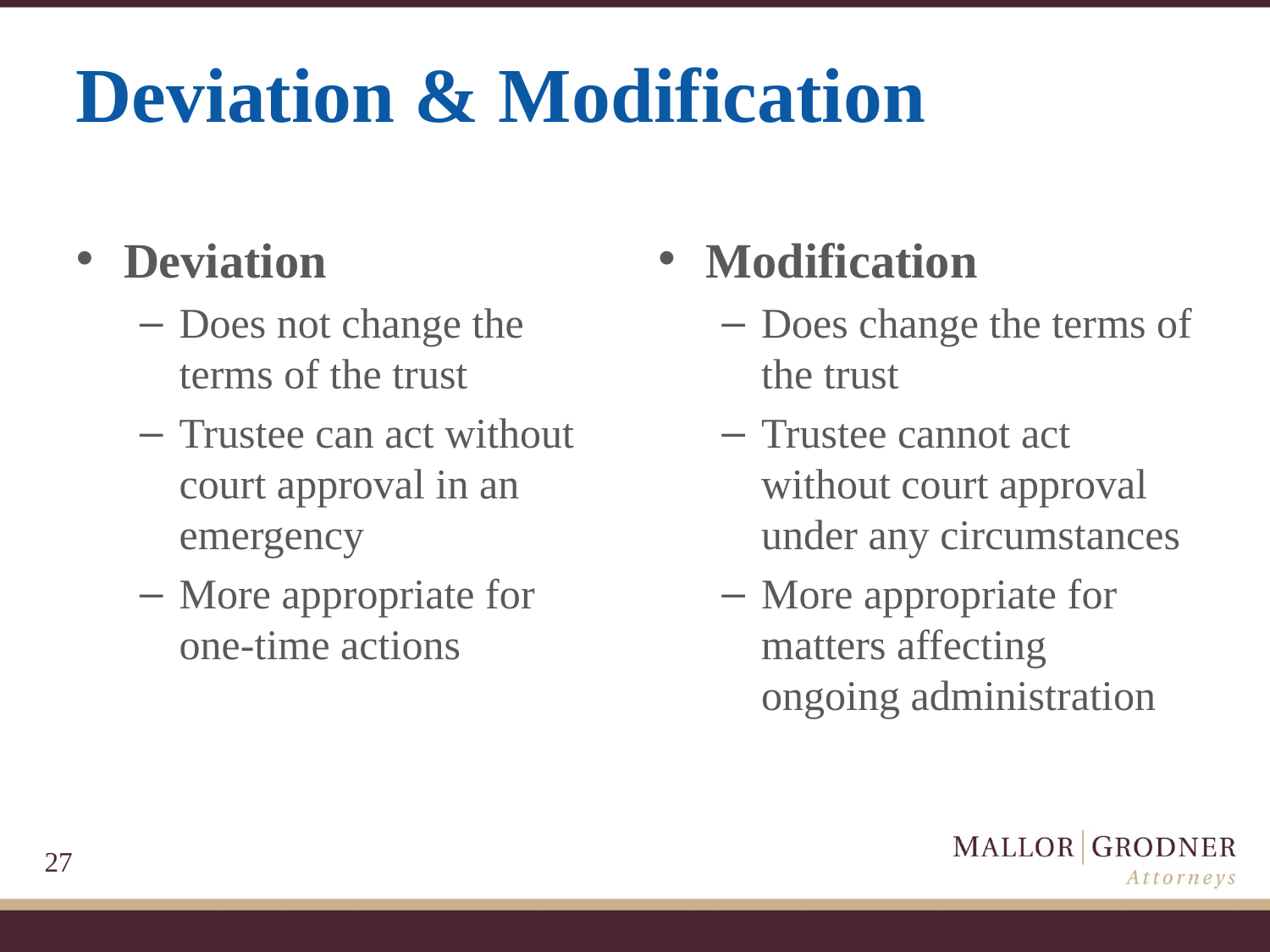

# Deviation & Modification
Deviation
Does not change the terms of the trust
Trustee can act without court approval in an emergency
More appropriate for one-time actions

Modification
Does change the terms of the trust
Trustee cannot act without court approval under any circumstances
More appropriate for matters affecting ongoing administration
27